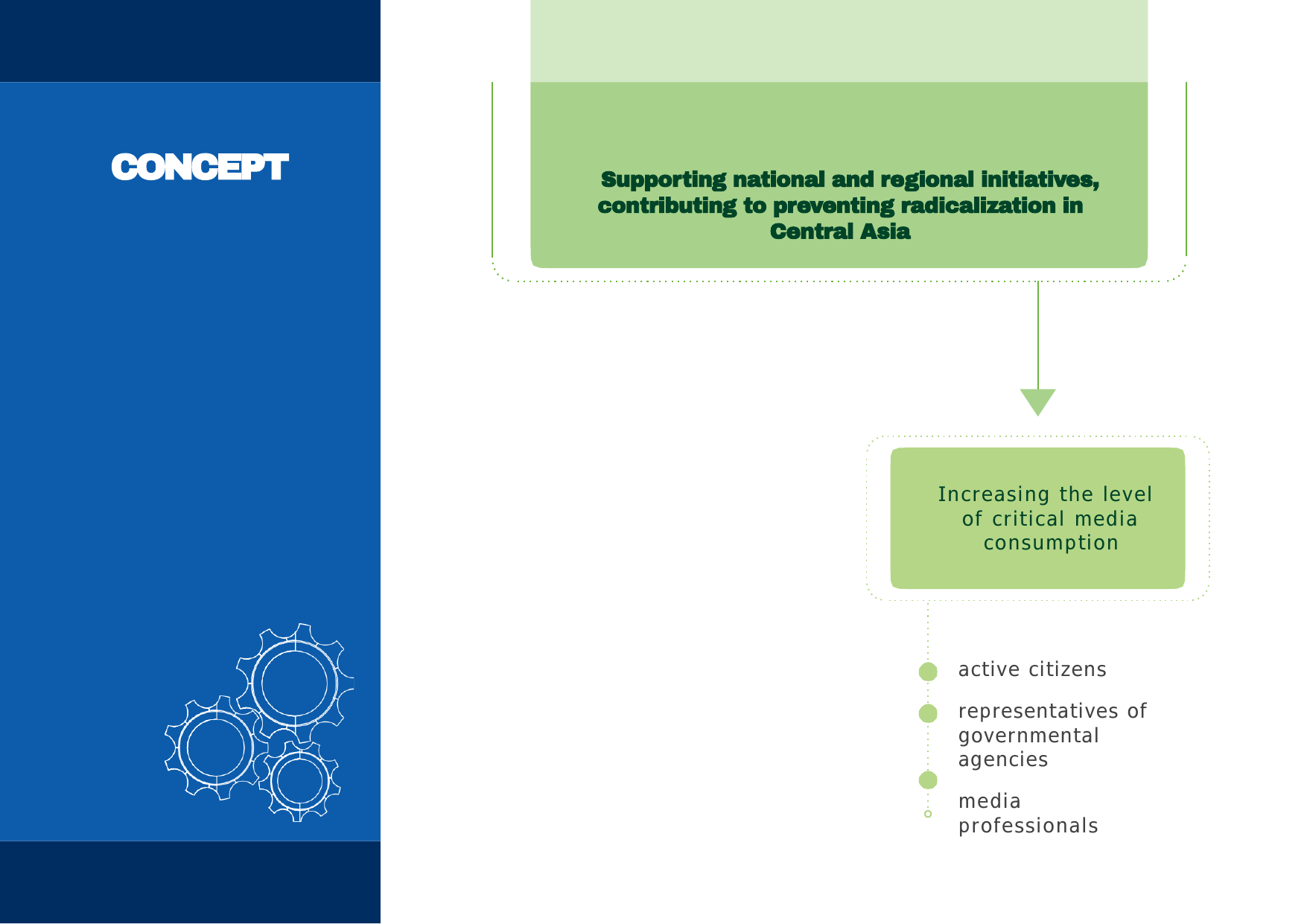

# CONCEPT
Supporting national and regional initiatives, contributing to preventing radicalization in Central Asia

Increasing the level of critical media consumption

active citizens
representatives of governmental agencies
media professionals